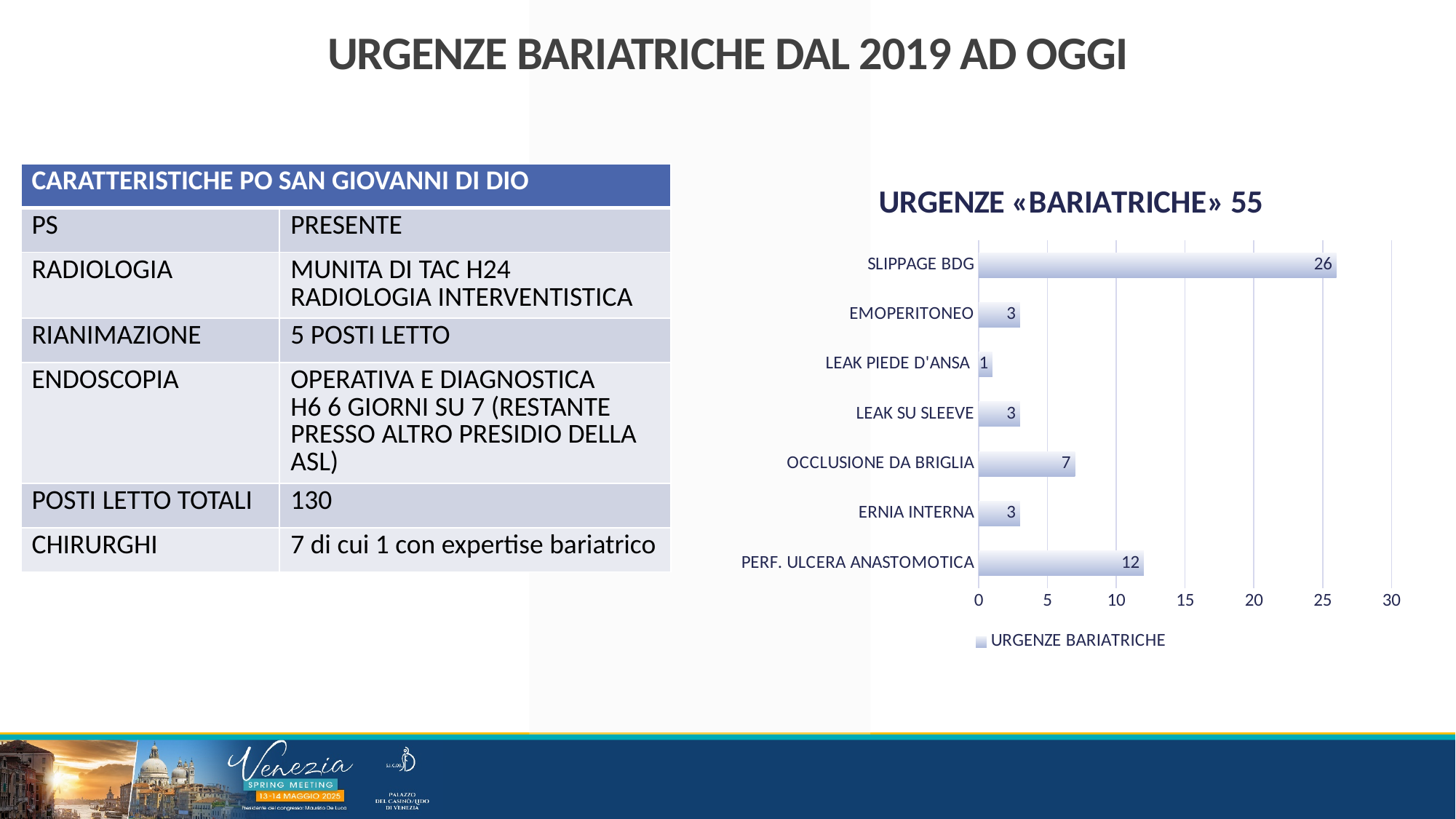

URGENZE BARIATRICHE DAL 2019 AD OGGI
| CARATTERISTICHE PO SAN GIOVANNI DI DIO |  |
| --- | --- |
| PS | PRESENTE |
| RADIOLOGIA | MUNITA DI TAC H24 RADIOLOGIA INTERVENTISTICA |
| RIANIMAZIONE | 5 POSTI LETTO |
| ENDOSCOPIA | OPERATIVA E DIAGNOSTICA H6 6 GIORNI SU 7 (RESTANTE PRESSO ALTRO PRESIDIO DELLA ASL) |
| POSTI LETTO TOTALI | 130 |
| CHIRURGHI | 7 di cui 1 con expertise bariatrico |

### Chart: URGENZE «BARIATRICHE» 55

| Category | URGENZE BARIATRICHE |
|---|---|
| PERF. ULCERA ANASTOMOTICA | 12.0 |
| ERNIA INTERNA | 3.0 |
| OCCLUSIONE DA BRIGLIA | 7.0 |
| LEAK SU SLEEVE | 3.0 |
| LEAK PIEDE D'ANSA  | 1.0 |
| EMOPERITONEO | 3.0 |
| SLIPPAGE BDG | 26.0 |